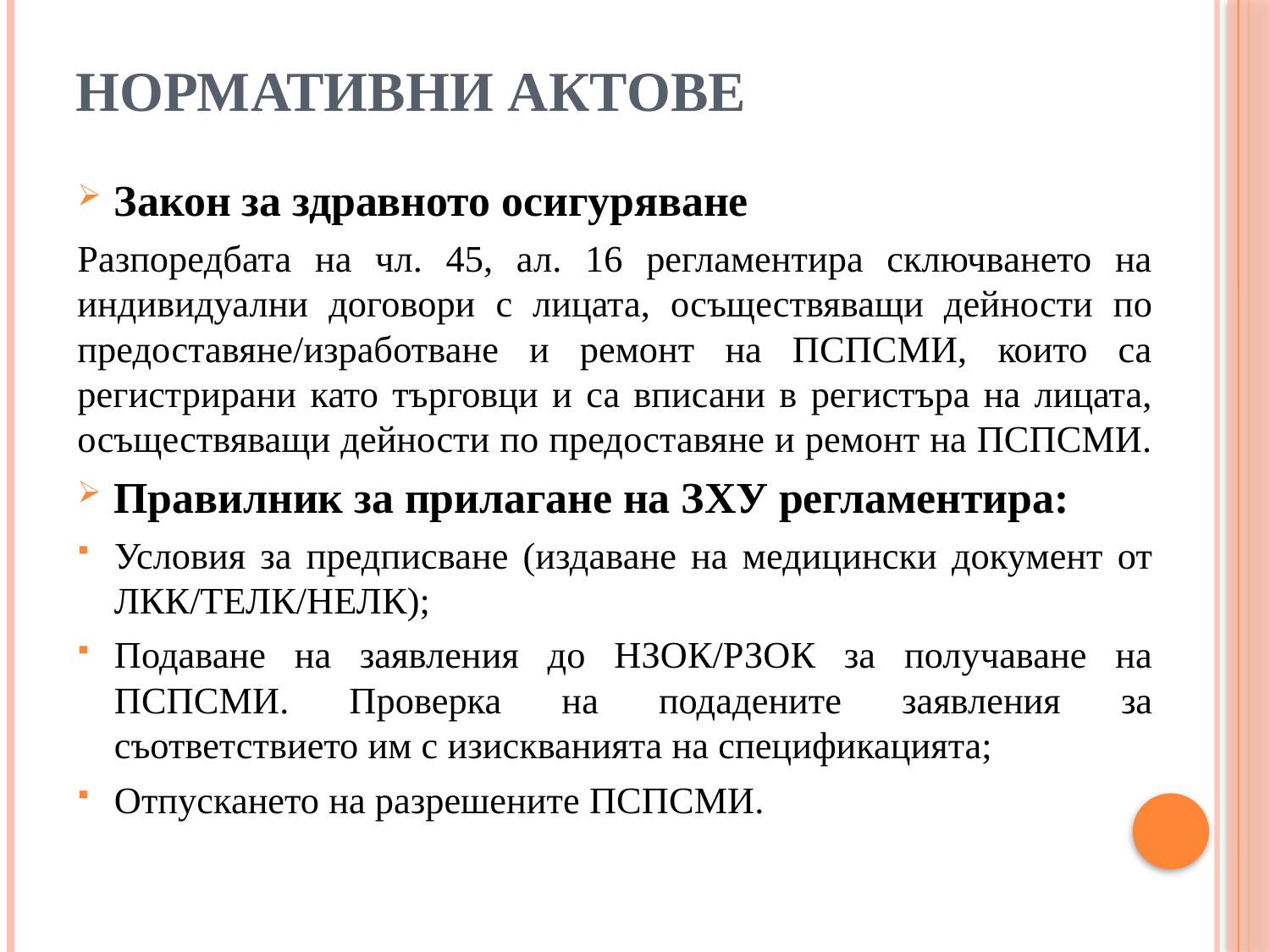

# Нормативни актове
Закон за здравното осигуряване
Разпоредбата на чл. 45, ал. 16 регламентира сключването на индивидуални договори с лицата, осъществяващи дейности по предоставяне/изработване и ремонт на ПСПСМИ, които са регистрирани като търговци и са вписани в регистъра на лицата, осъществяващи дейности по предоставяне и ремонт на ПСПСМИ.
Правилник за прилагане на ЗХУ регламентира:
Условия за предписване (издаване на медицински документ от ЛКК/ТЕЛК/НЕЛК);
Подаване на заявления до НЗОК/РЗОК за получаване на ПСПСМИ. Проверка на подадените заявления за съответствието им с изискванията на спецификацията;
Отпускането на разрешените ПСПСМИ.